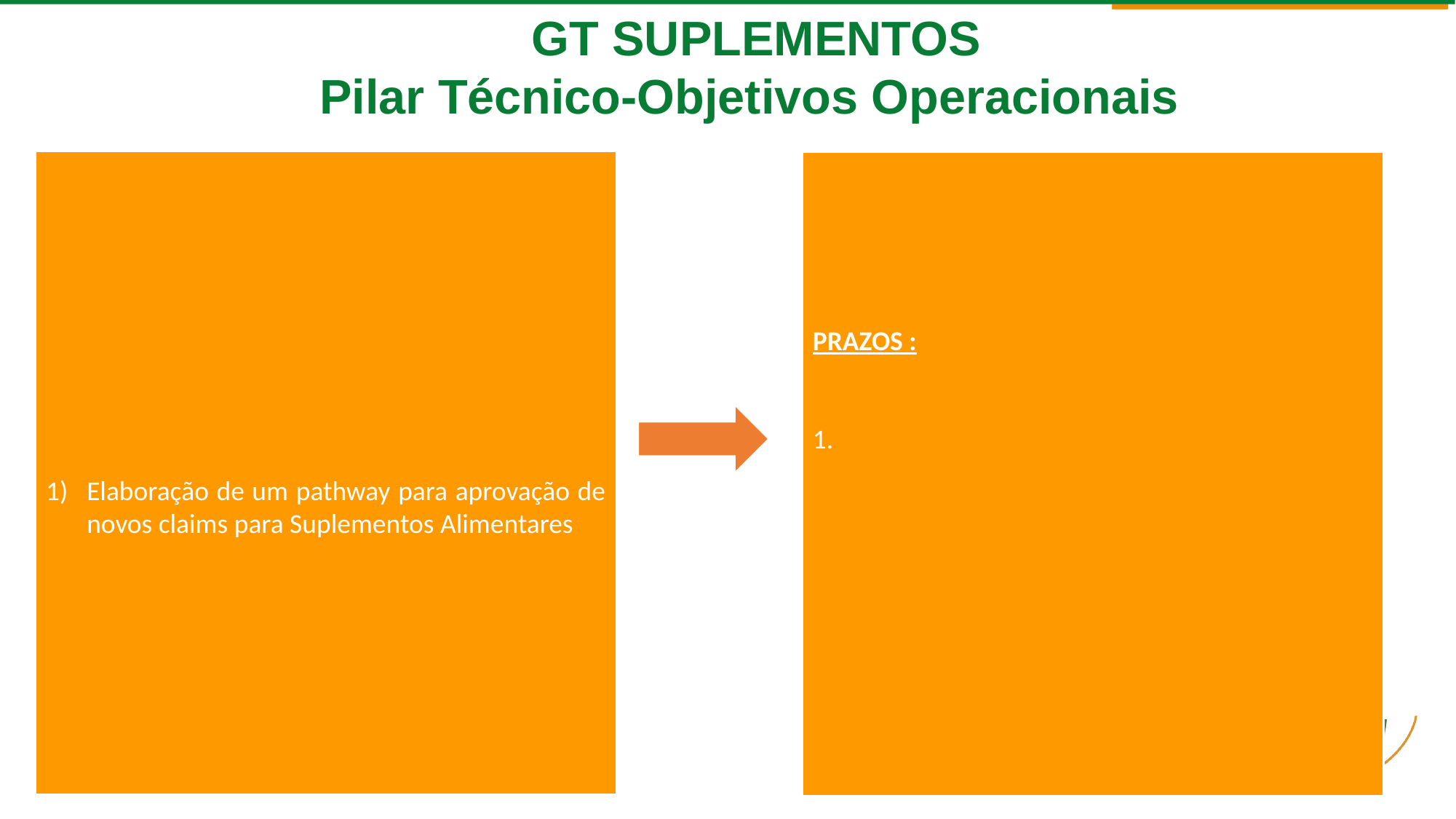

GT SUPLEMENTOS
Pilar Técnico-Objetivos Operacionais

Elaboração de um pathway para aprovação de novos claims para Suplementos Alimentares

PRAZOS :

1.